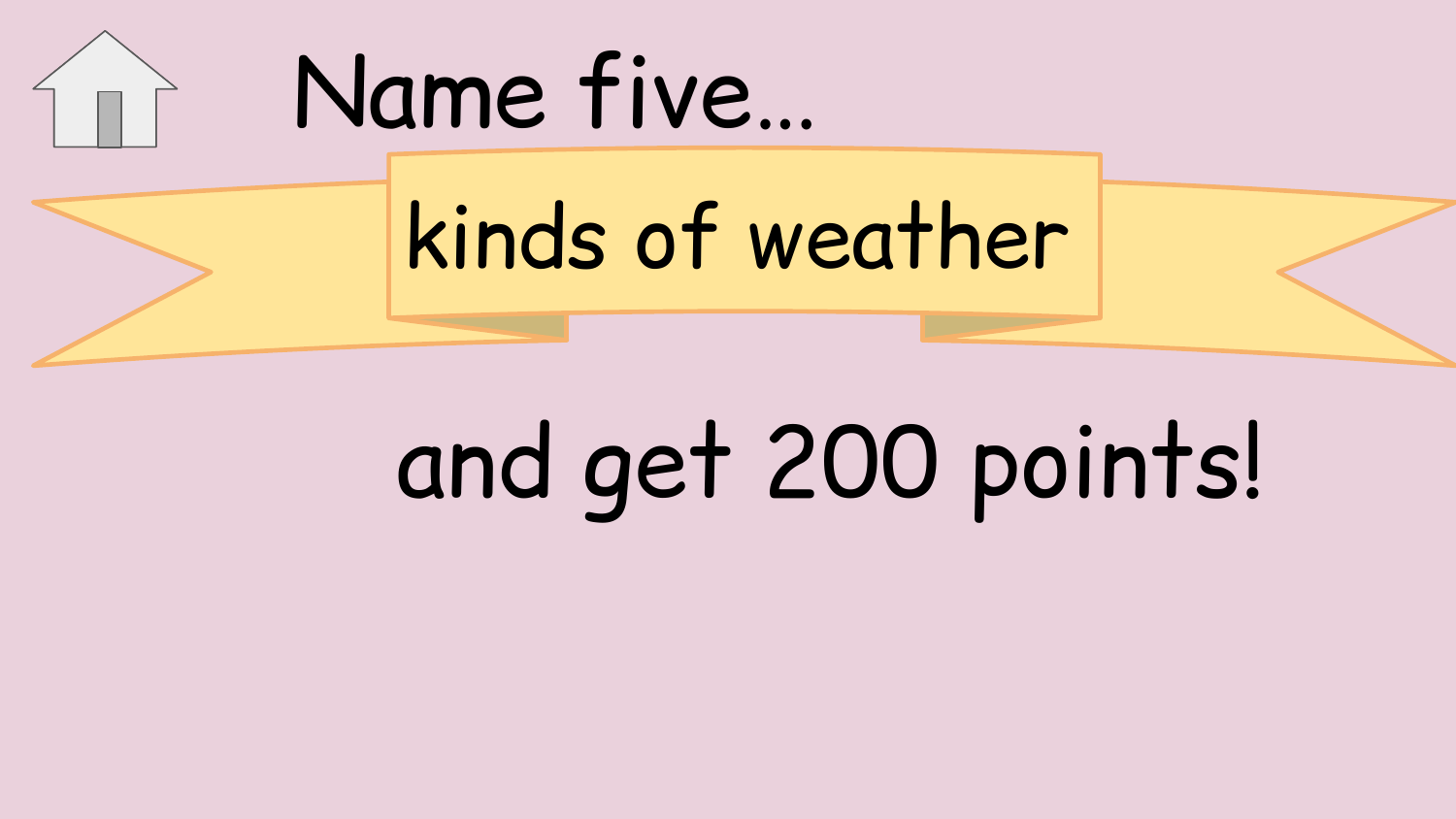

Name five…

kinds of weather
and get 200 points!